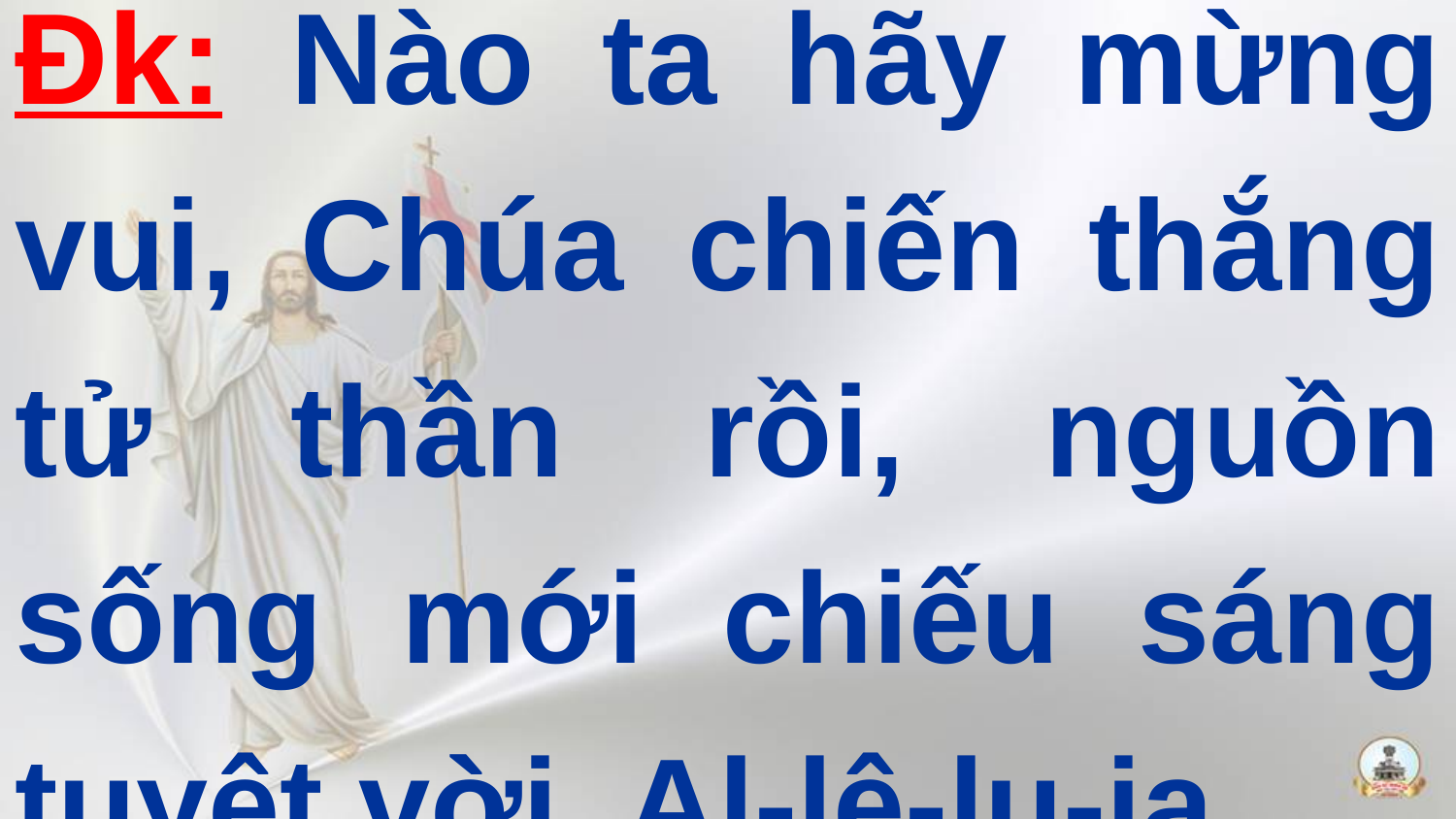

Đk: Nào ta hãy mừng vui, Chúa chiến thắng tử thần rồi, nguồn sống mới chiếu sáng tuyệt vời. Al-lê-lu-ia.